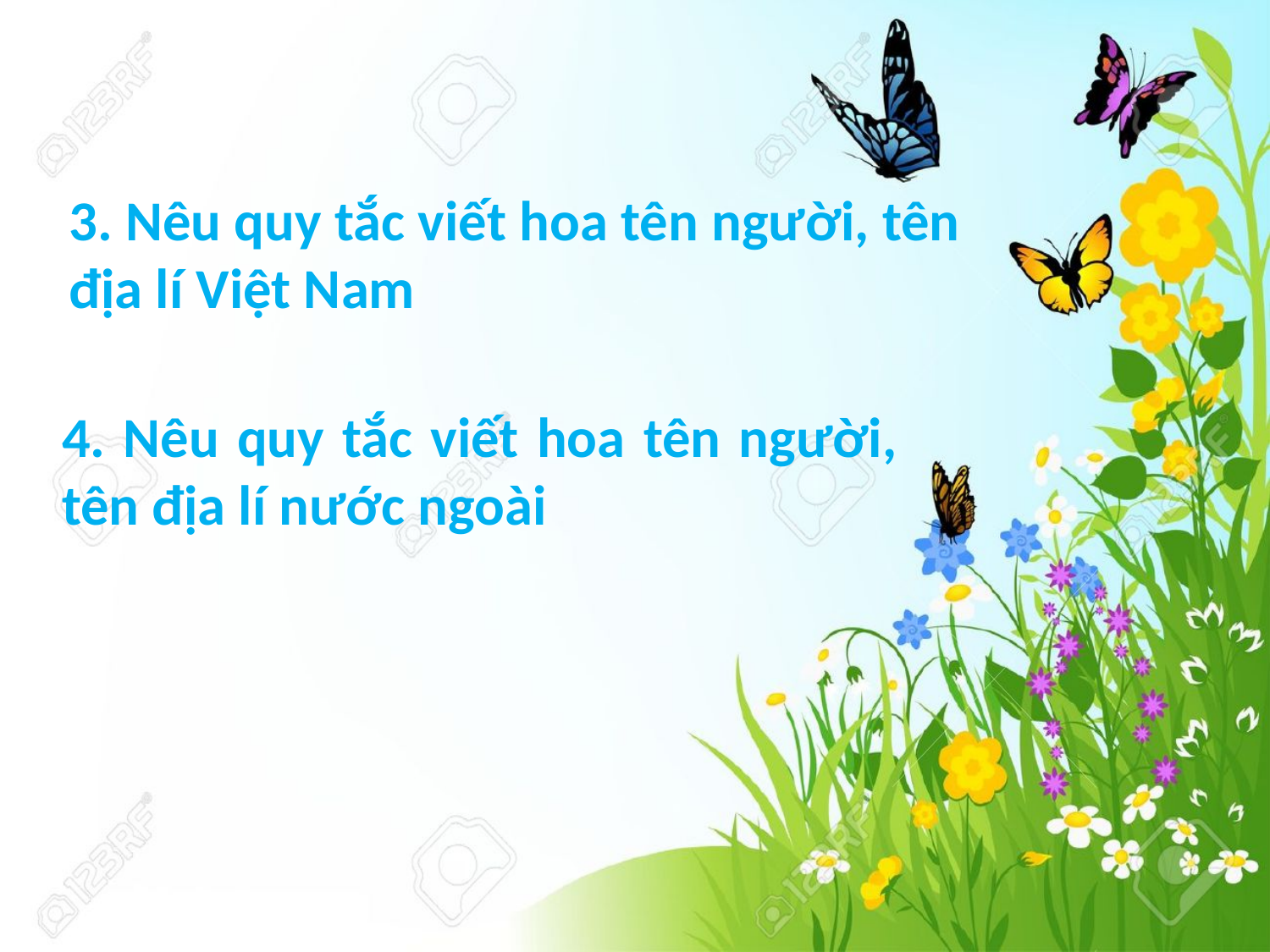

3. Nêu quy tắc viết hoa tên người, tên địa lí Việt Nam
4. Nêu quy tắc viết hoa tên người, tên địa lí nước ngoài